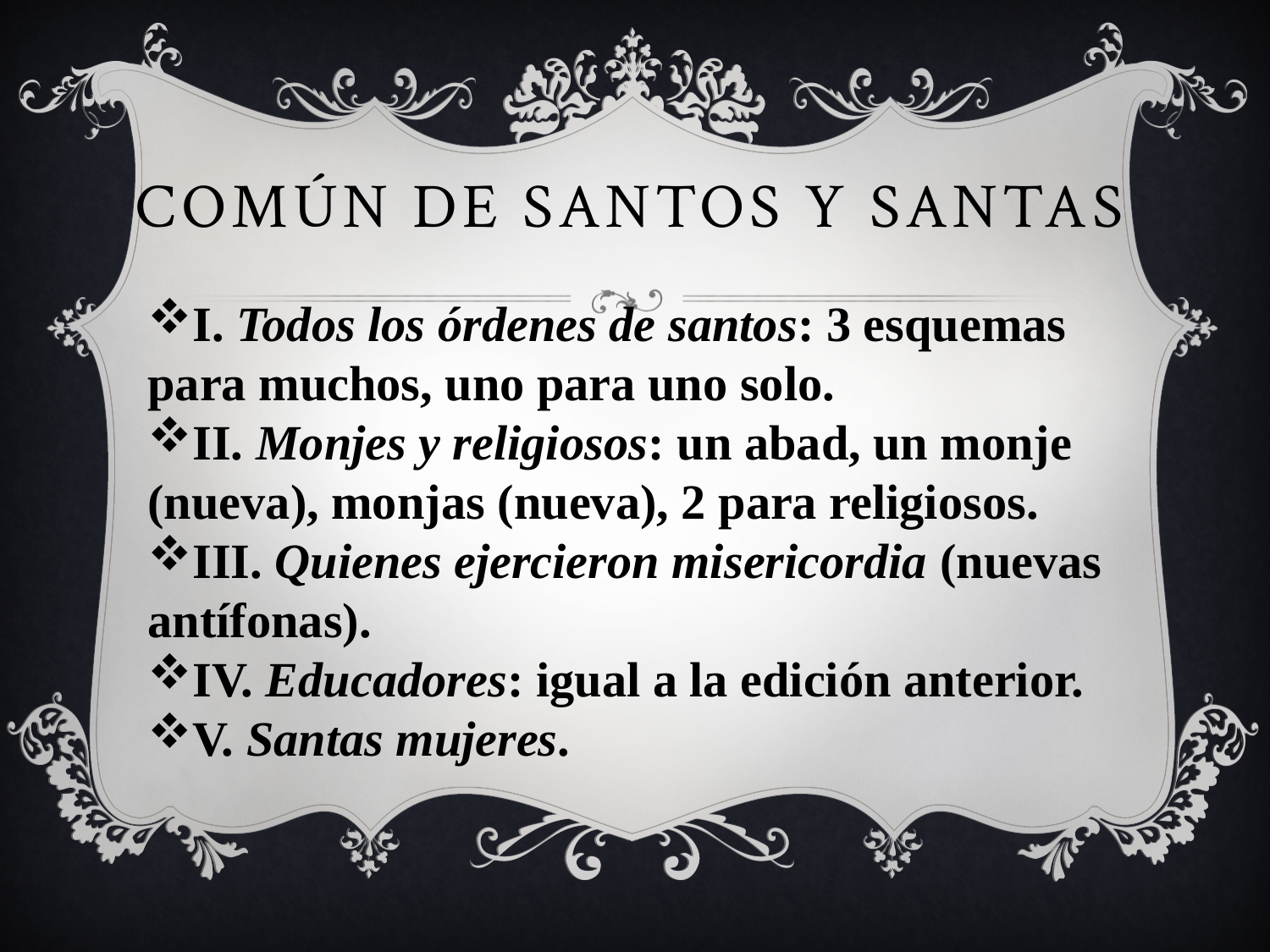

# Común de santos y santas
I. Todos los órdenes de santos: 3 esquemas para muchos, uno para uno solo.
II. Monjes y religiosos: un abad, un monje (nueva), monjas (nueva), 2 para religiosos.
III. Quienes ejercieron misericordia (nuevas antífonas).
IV. Educadores: igual a la edición anterior.
V. Santas mujeres.